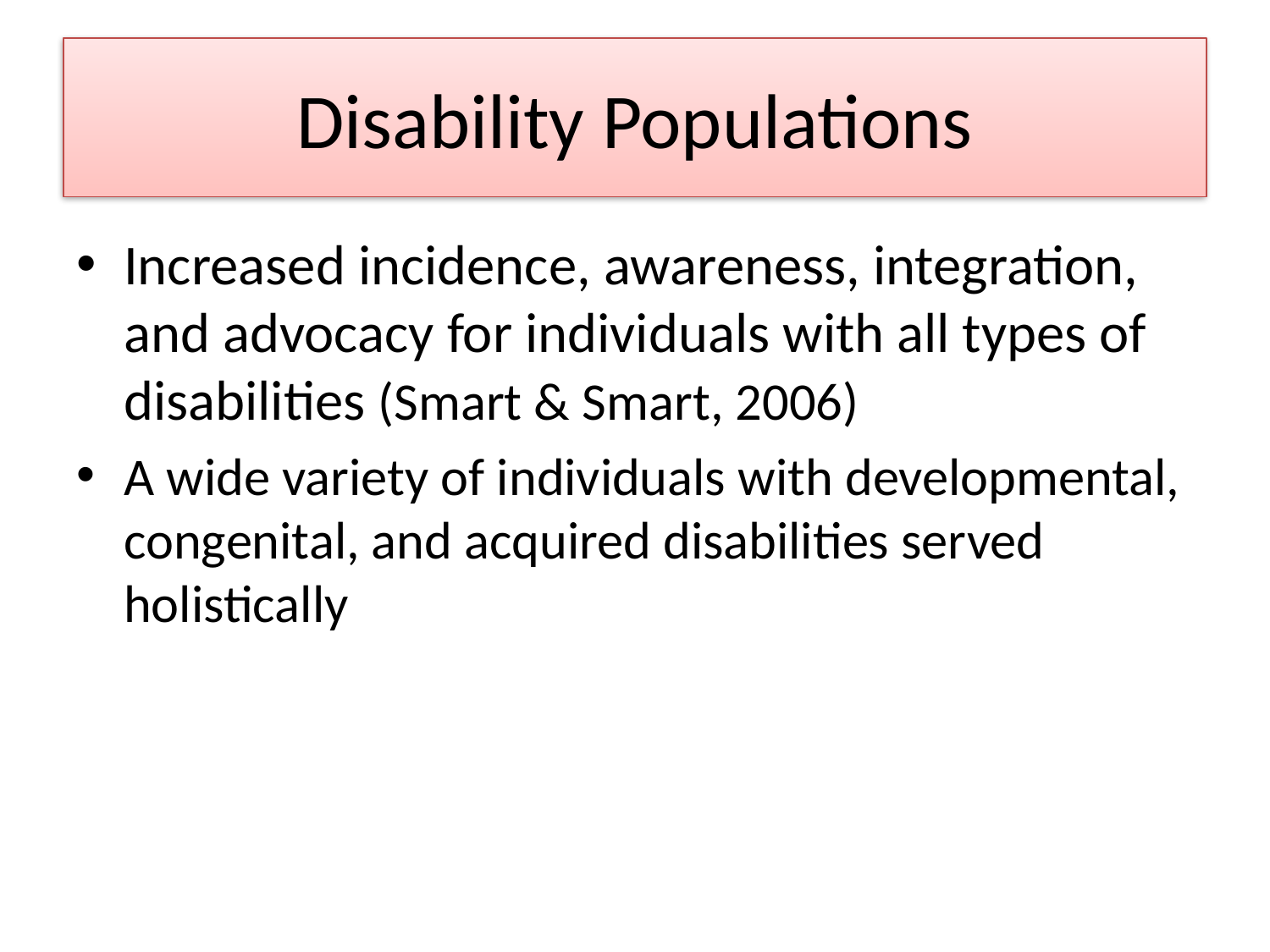

# Disability Populations
Increased incidence, awareness, integration, and advocacy for individuals with all types of disabilities (Smart & Smart, 2006)
A wide variety of individuals with developmental, congenital, and acquired disabilities served holistically